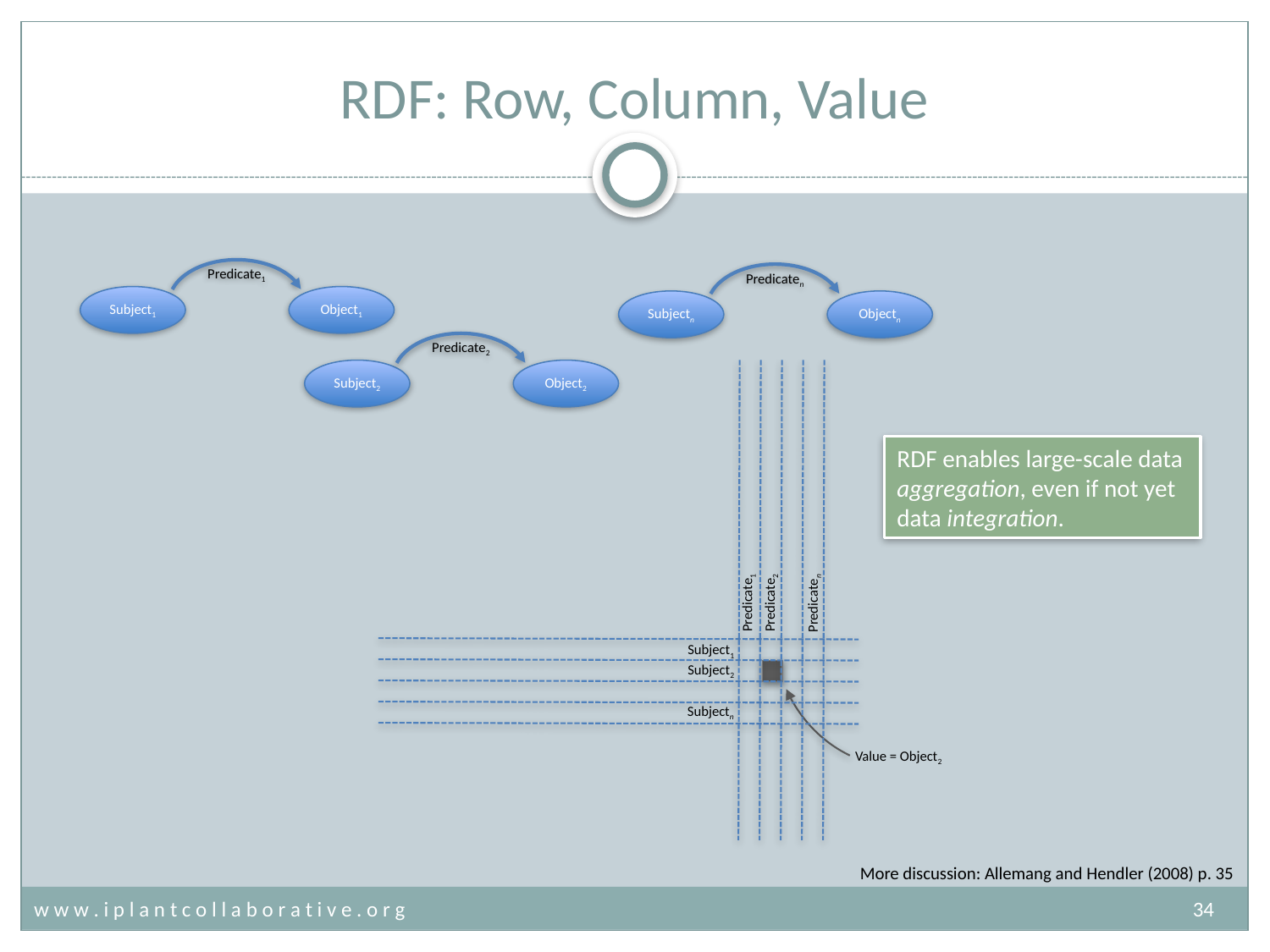

# RDF: Row, Column, Value
Predicate1
Subject1
Object1
Predicaten
Subjectn
Objectn
Predicate2
Subject2
Object2
RDF enables large-scale data aggregation, even if not yet data integration.

Predicate1
Predicate2
Predicaten
Subject1
Subject2

Subjectn
Value = Object2
More discussion: Allemang and Hendler (2008) p. 35
w w w . i p l a n t c o l l a b o r a t i v e . o r g	34